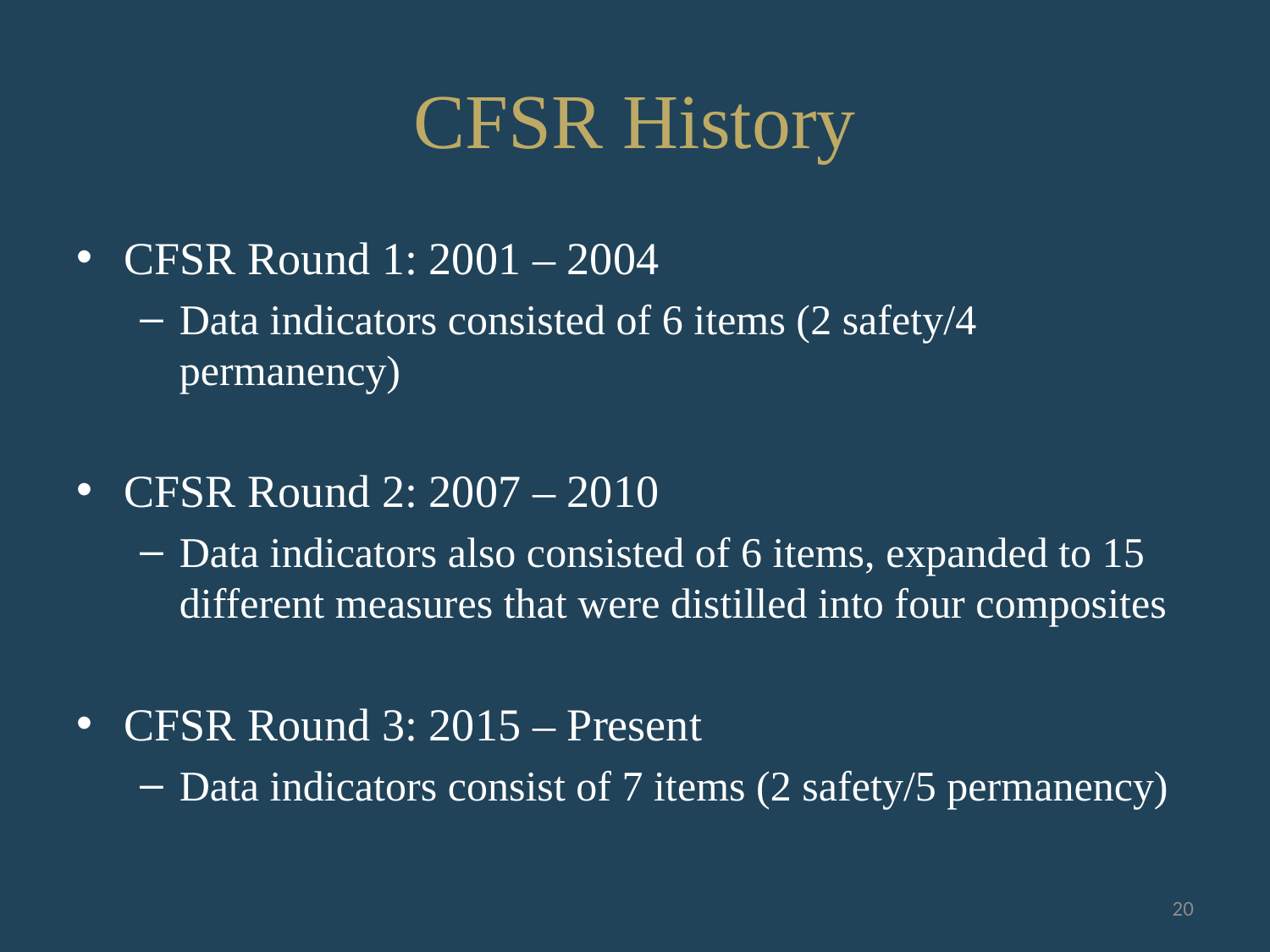

# CFSR History
CFSR Round 1: 2001 – 2004
Data indicators consisted of 6 items (2 safety/4 permanency)

CFSR Round 2: 2007 – 2010
Data indicators also consisted of 6 items, expanded to 15 different measures that were distilled into four composites

CFSR Round 3: 2015 – Present
Data indicators consist of 7 items (2 safety/5 permanency)
20